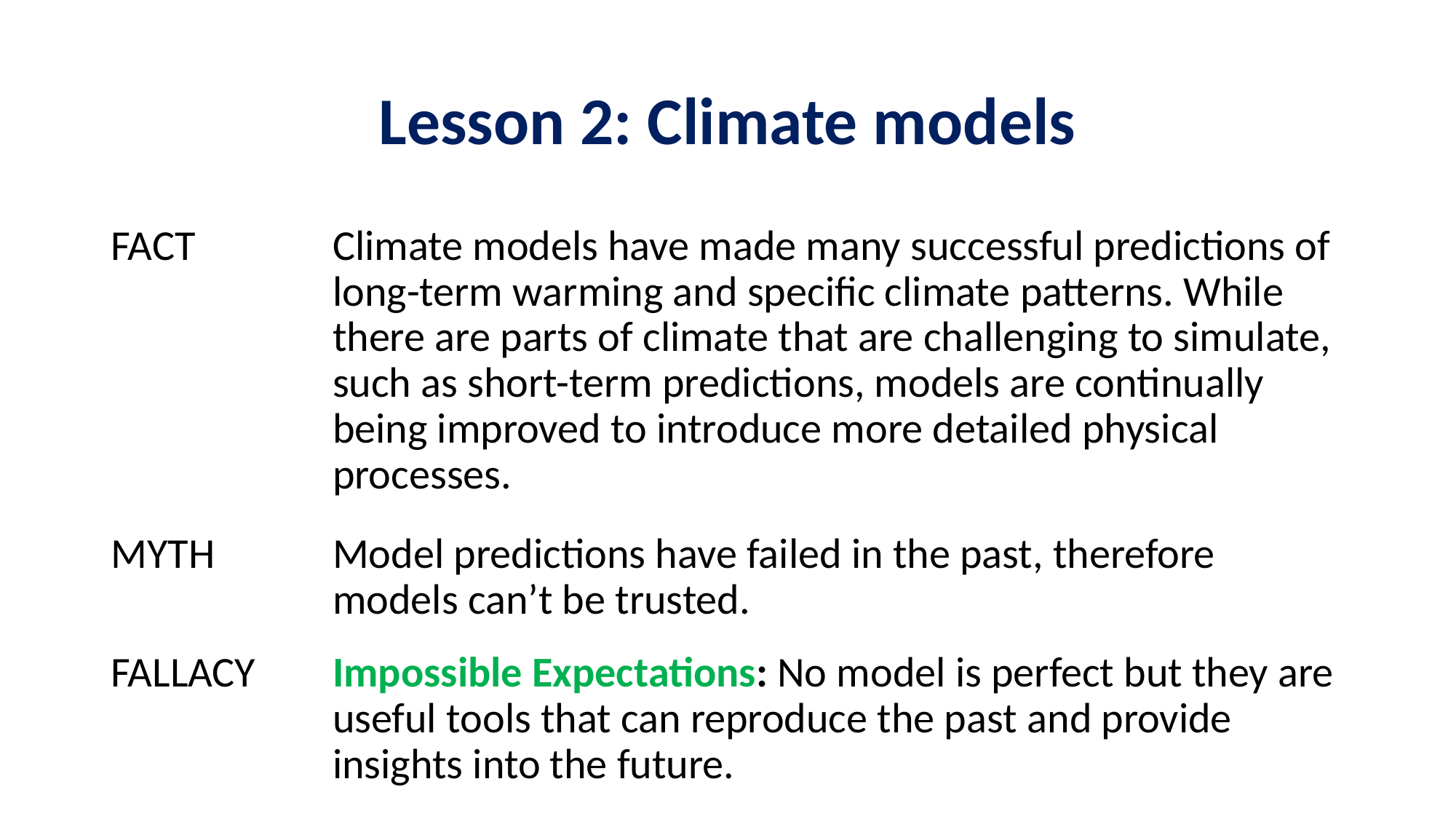

# Lesson 2: Climate models
Climate models have made many successful predictions of long-term warming and specific climate patterns. While there are parts of climate that are challenging to simulate, such as short-term predictions, models are continually being improved to introduce more detailed physical processes.
FACT
Model predictions have failed in the past, therefore models can’t be trusted.
MYTH
FALLACY
Impossible Expectations: No model is perfect but they are useful tools that can reproduce the past and provide insights into the future.